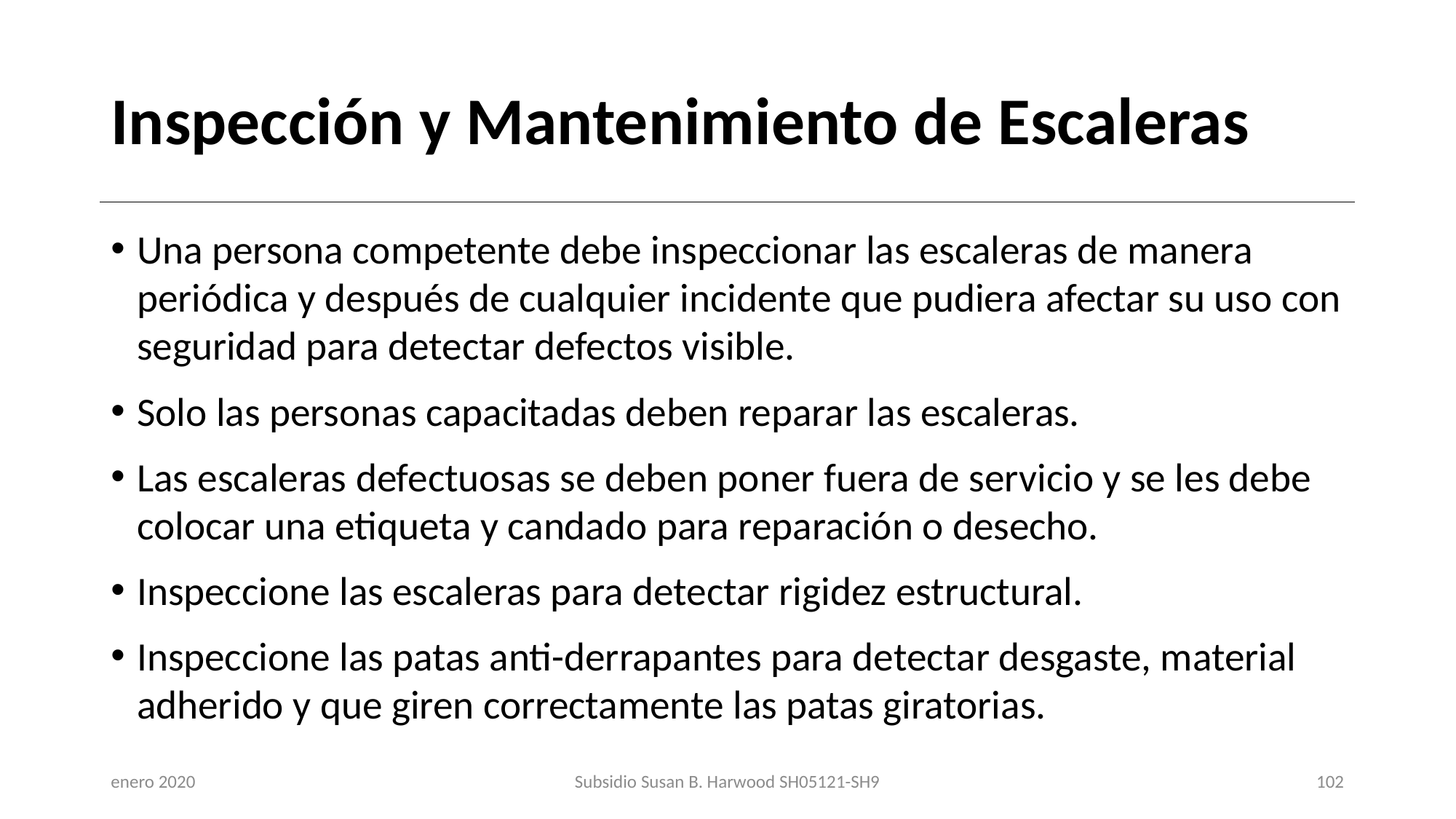

# Inspección y Mantenimiento de Escaleras
Una persona competente debe inspeccionar las escaleras de manera periódica y después de cualquier incidente que pudiera afectar su uso con seguridad para detectar defectos visible.
Solo las personas capacitadas deben reparar las escaleras.
Las escaleras defectuosas se deben poner fuera de servicio y se les debe colocar una etiqueta y candado para reparación o desecho.
Inspeccione las escaleras para detectar rigidez estructural.
Inspeccione las patas anti-derrapantes para detectar desgaste, material adherido y que giren correctamente las patas giratorias.
enero 2020
Subsidio Susan B. Harwood SH05121-SH9
102